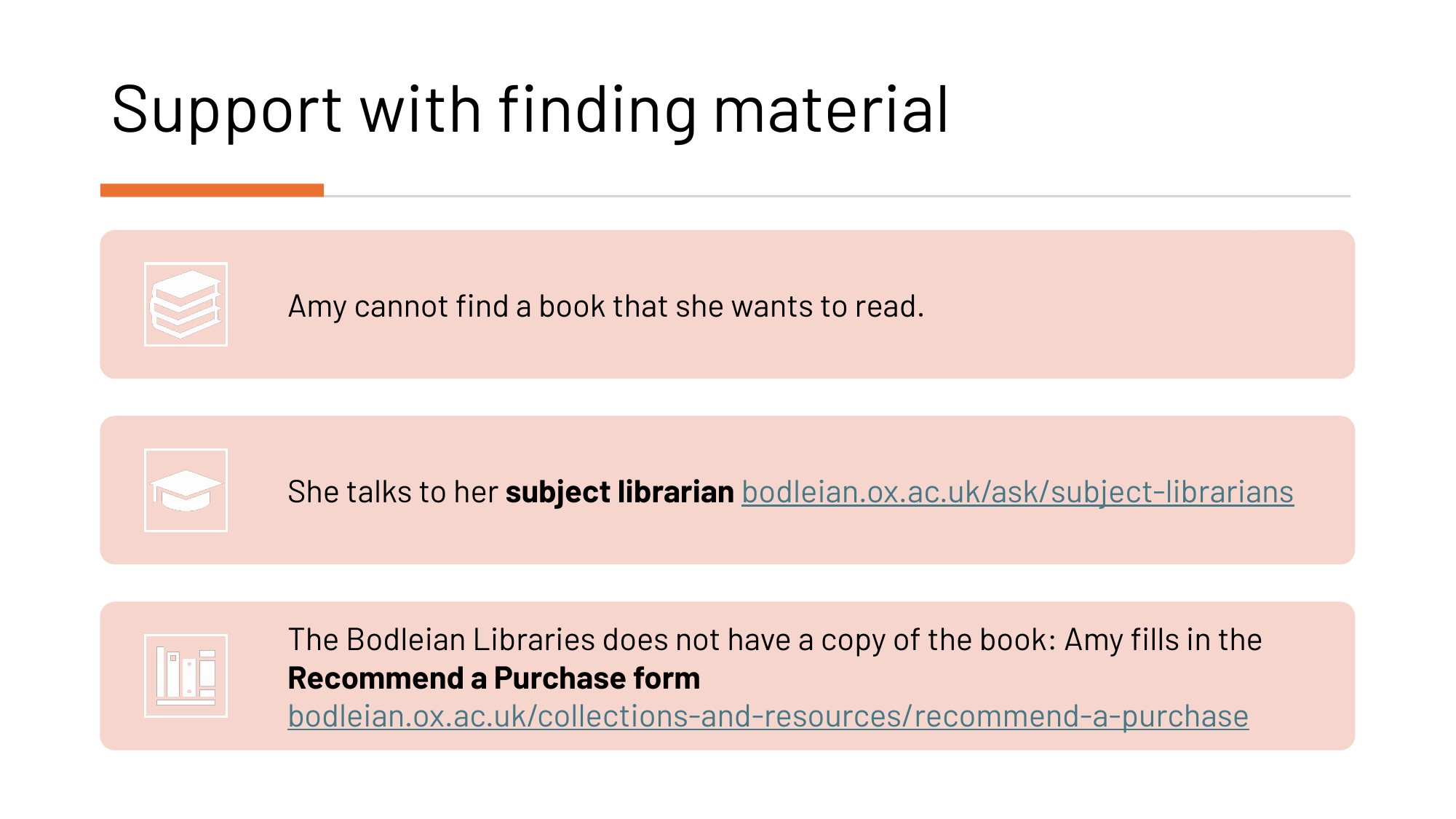

# Support with finding material

Amy cannot find a book that she wants to read.
She talks to her subject librarian bodleian.ox.ac.uk/ask/subject-librarians
The Bodleian Libraries does not have a copy of the book: Amy fills in the Recommend a Purchase form bodleian.ox.ac.uk/collections-and-resources/recommend-a-purchase